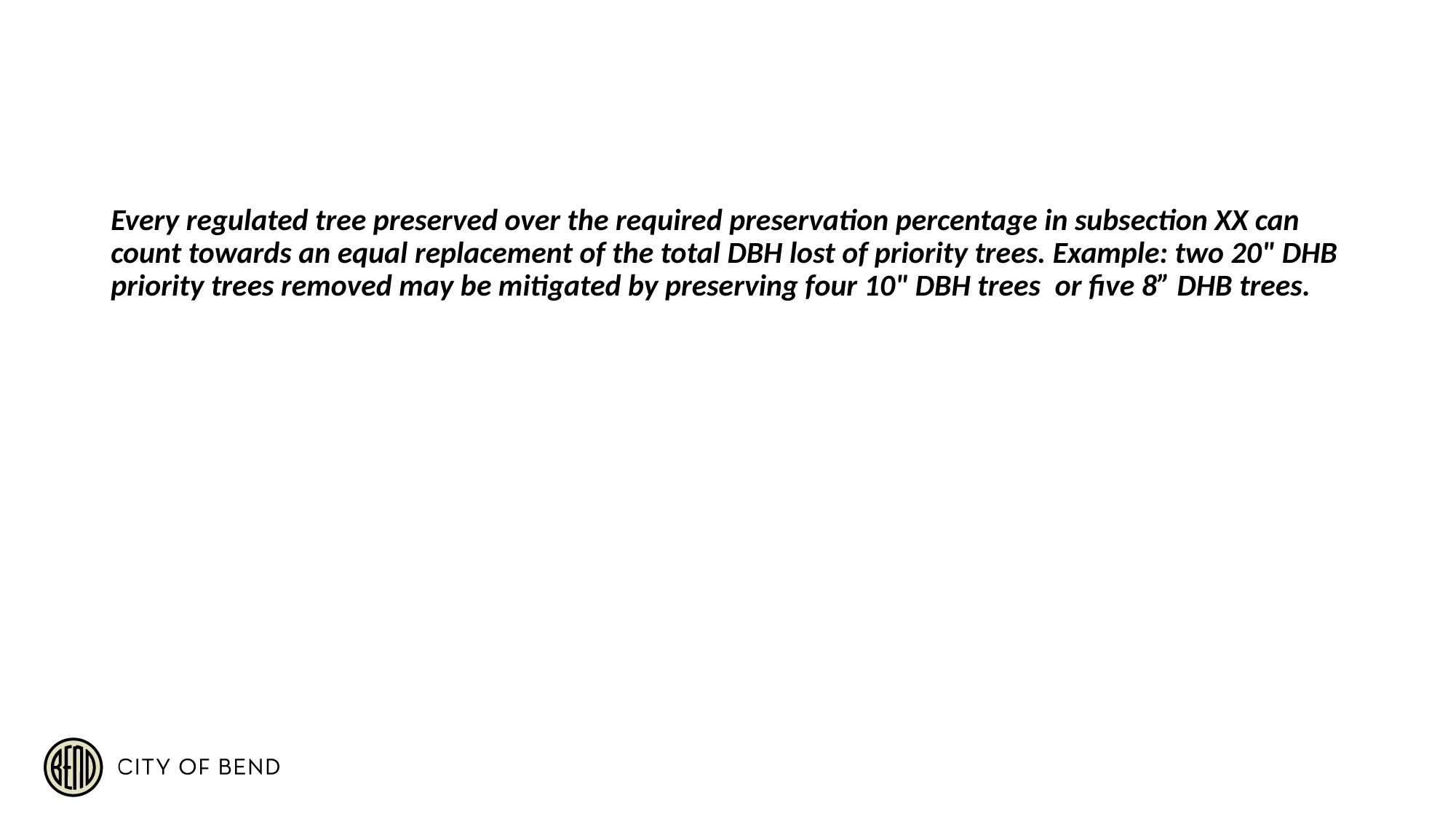

#

Every regulated tree preserved over the required preservation percentage in subsection XX can count towards an equal replacement of the total DBH lost of priority trees. Example: two 20" DHB priority trees removed may be mitigated by preserving four 10" DBH trees  or five 8” DHB trees.